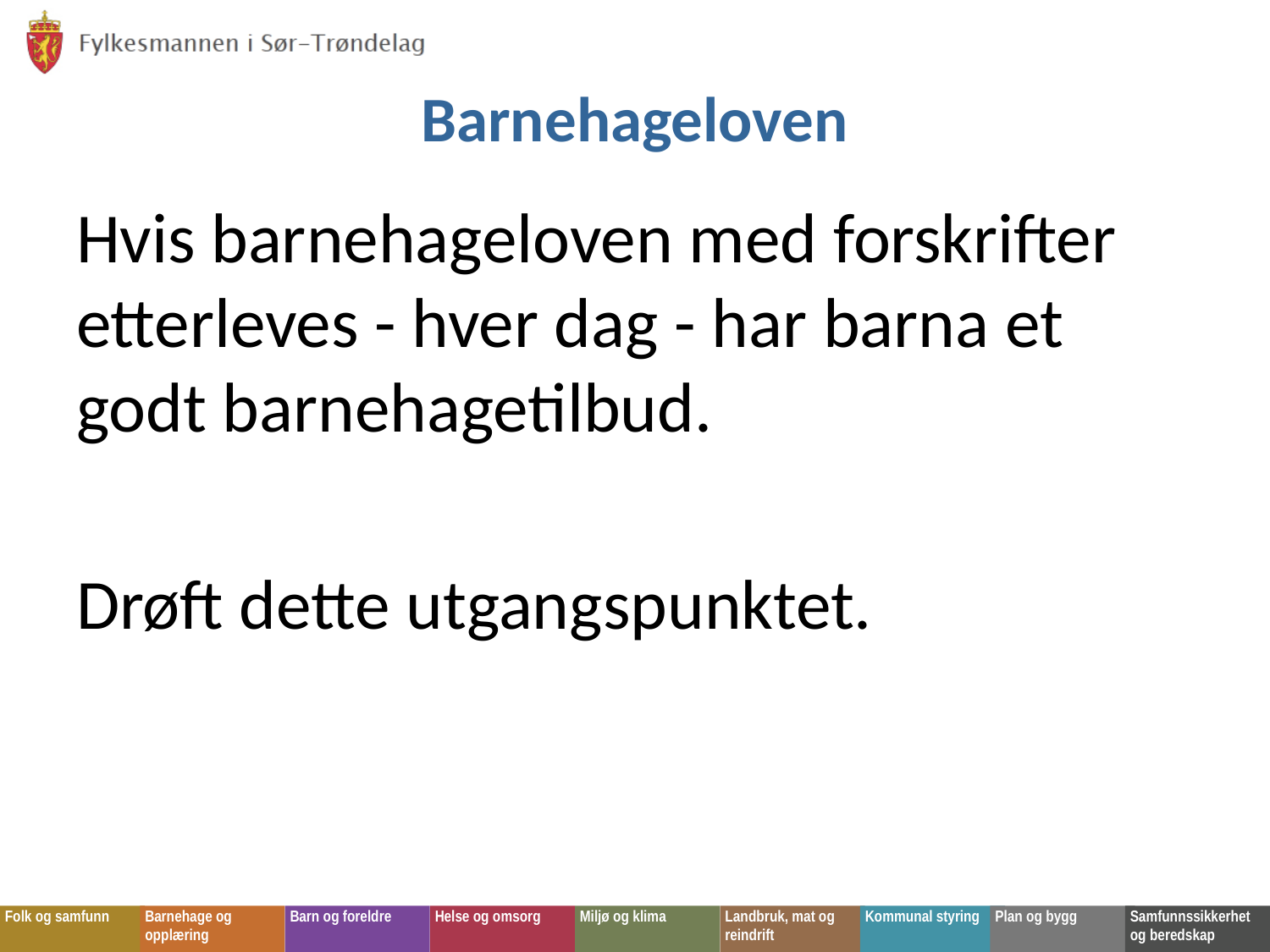

# Barnehageloven
Hvis barnehageloven med forskrifter  etterleves - hver dag - har barna et godt barnehagetilbud.

Drøft dette utgangspunktet.